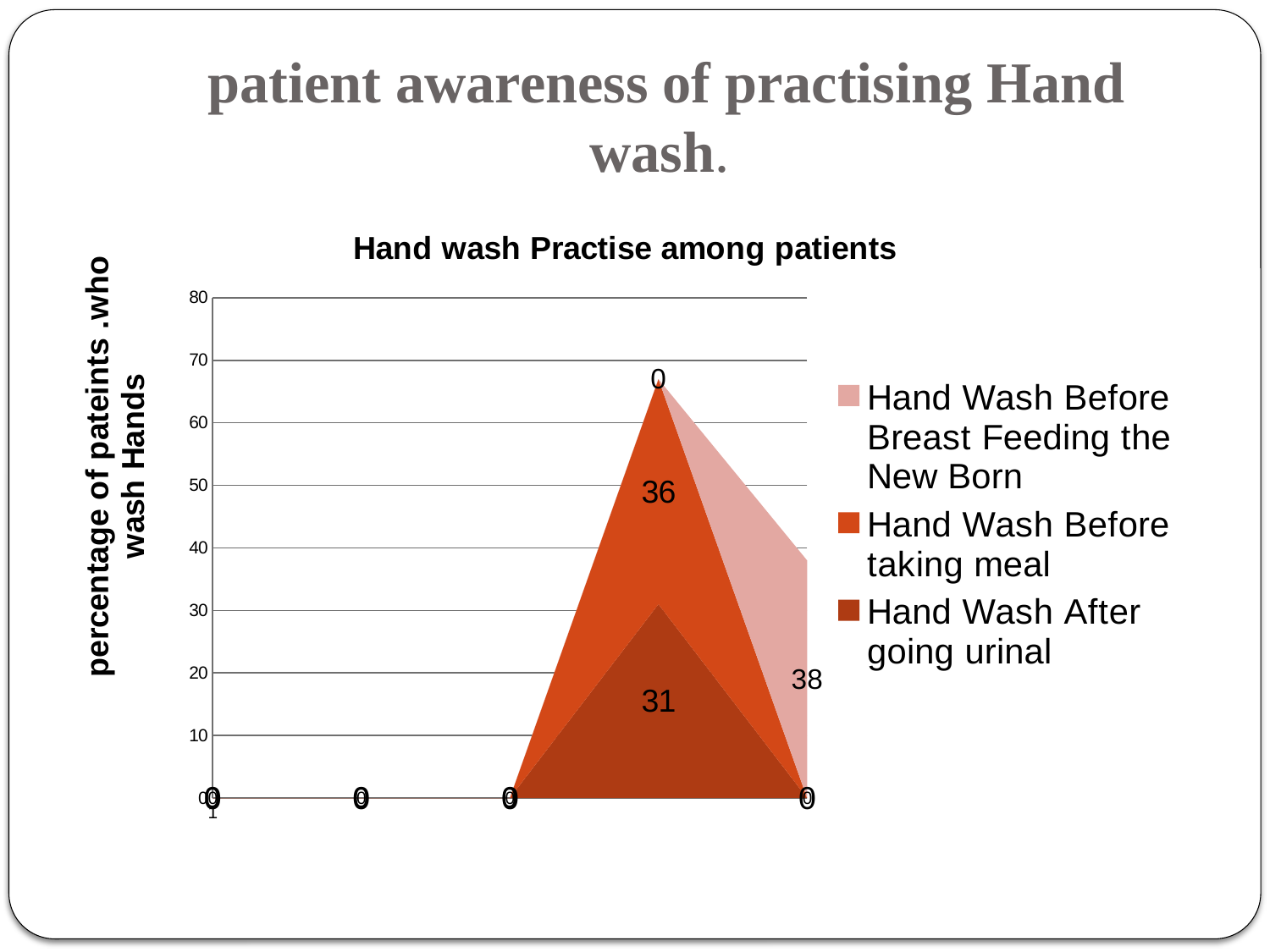

# patient awareness of practising Hand wash.

### Chart: Hand wash Practise among patients

| Category | Hand Wash After going urinal | Hand Wash Before  taking meal | Hand Wash Before Breast Feeding the New Born |
|---|---|---|---|